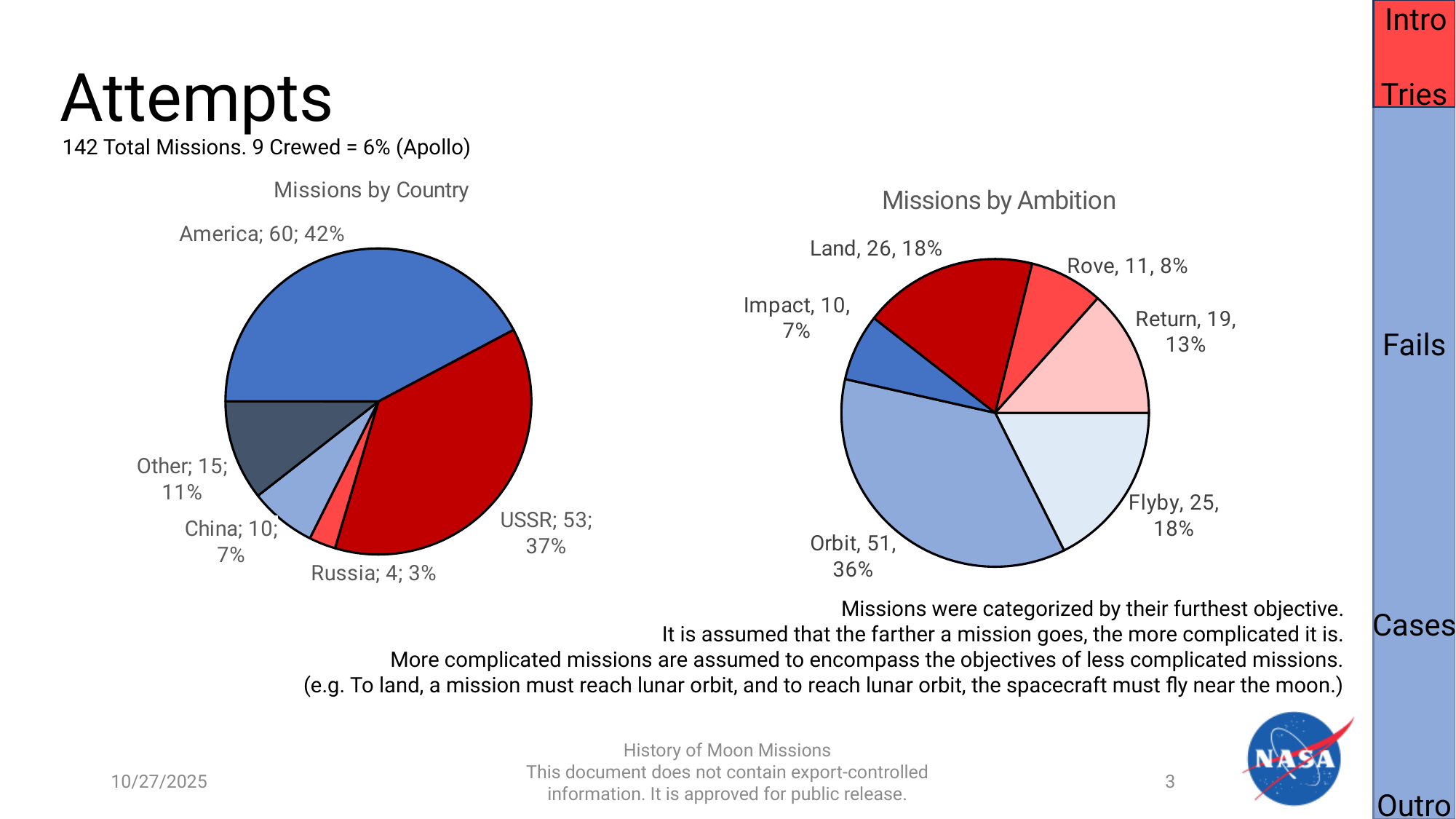

Intro
# Attempts
Tries
142 Total Missions. 9 Crewed = 6% (Apollo)

### Chart: Missions by Country

| Category |  |
|---|---|
| America | 60.0 |
| USSR | 53.0 |
| Russia | 4.0 |
| China | 10.0 |
| Other | 15.0 |

### Chart: Missions by Ambition

| Category | Missions |
|---|---|
| 1 | 25.0 |
| 2 | 51.0 |
| 3 | 10.0 |
| 4 | 26.0 |
| 5 | 11.0 |
| 6 | 19.0 |
Fails
Missions were categorized by their furthest objective.
It is assumed that the farther a mission goes, the more complicated it is.
More complicated missions are assumed to encompass the objectives of less complicated missions.
(e.g. To land, a mission must reach lunar orbit, and to reach lunar orbit, the spacecraft must fly near the moon.)
Cases
History of Moon Missions
This document does not contain export-controlled information. It is approved for public release.
10/27/2025
3
Outro